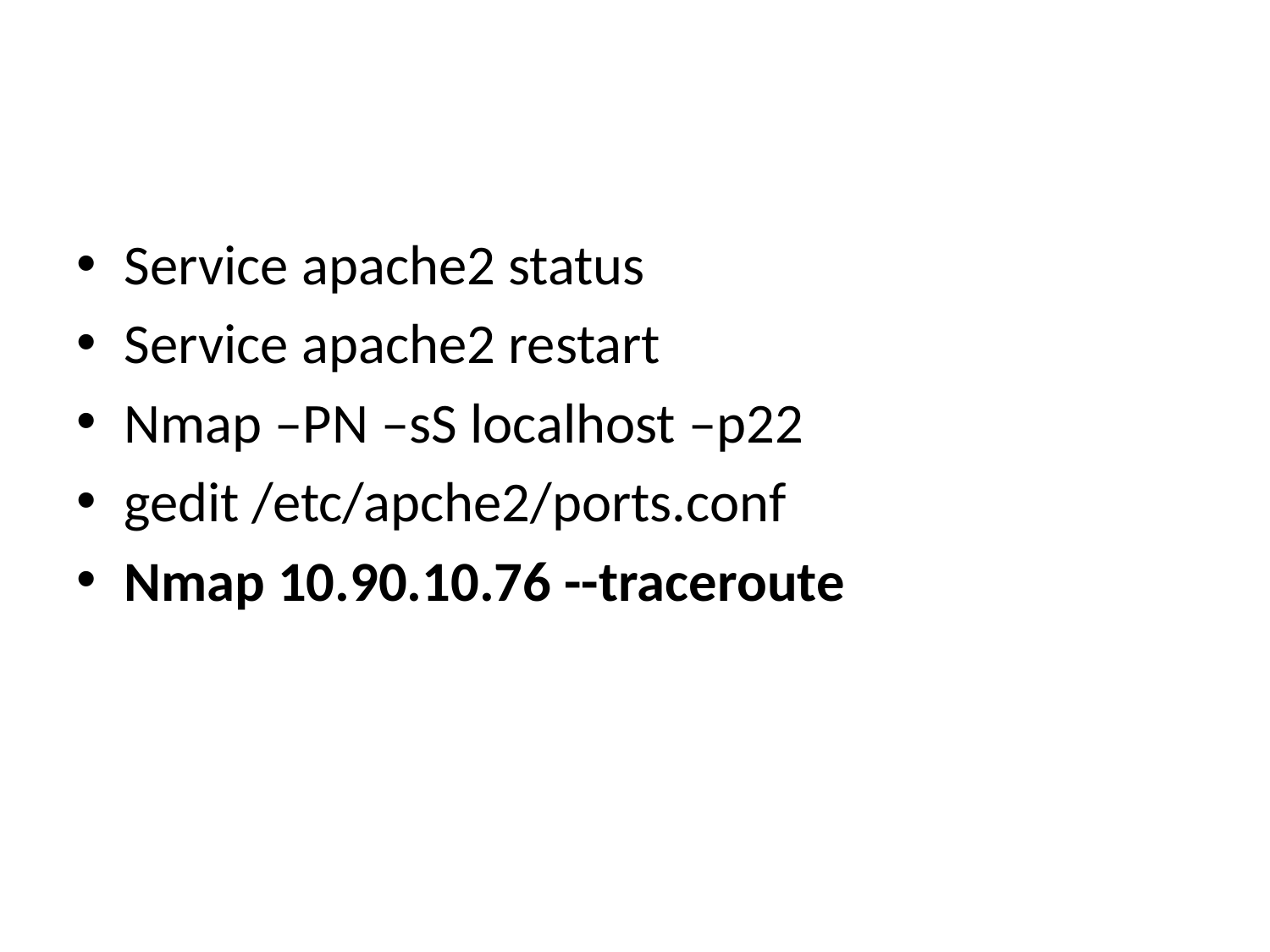

#
Service apache2 status
Service apache2 restart
Nmap –PN –sS localhost –p22
gedit /etc/apche2/ports.conf
Nmap 10.90.10.76 --traceroute